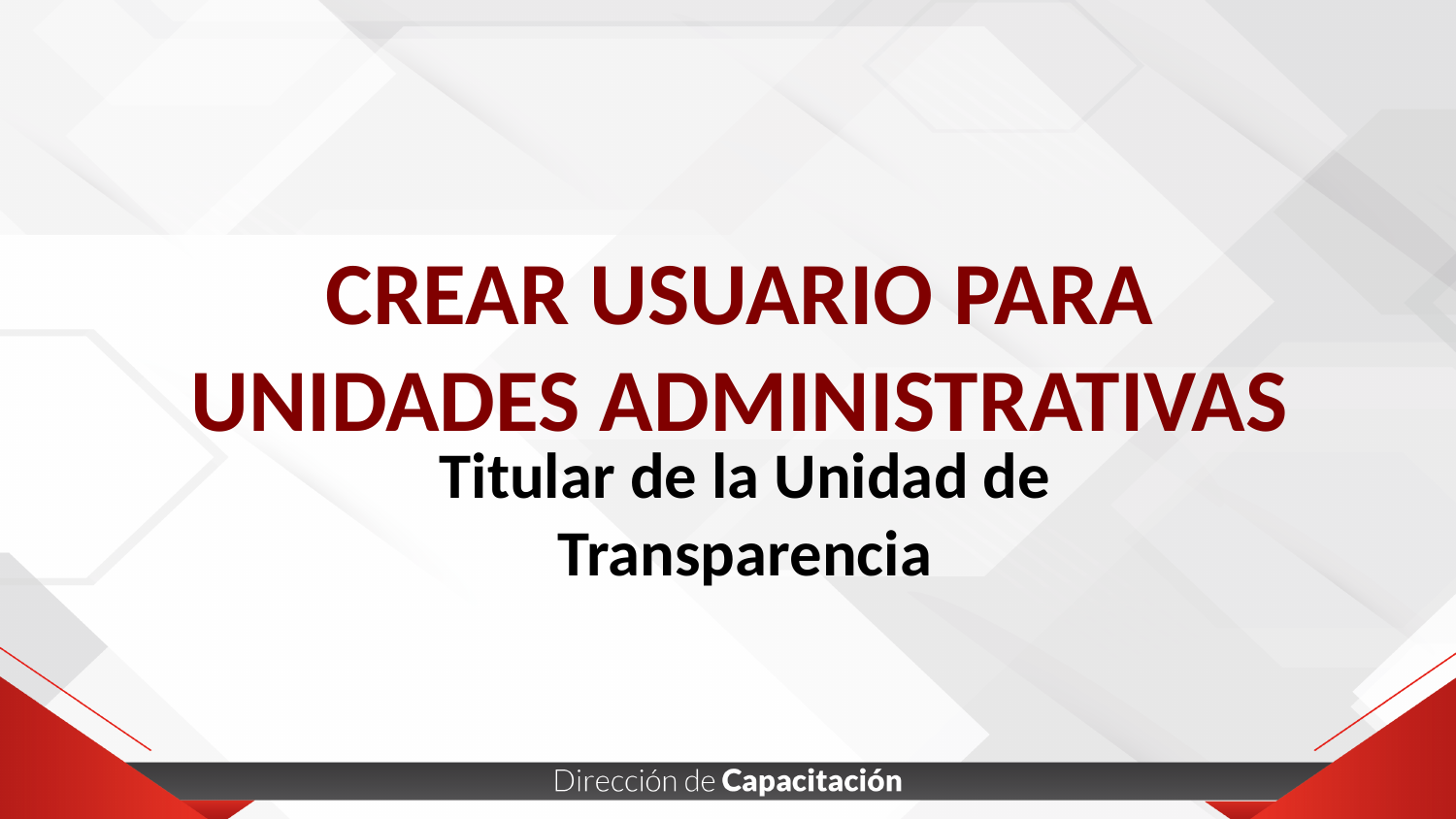

CREAR USUARIO PARA UNIDADES ADMINISTRATIVAS
Titular de la Unidad de Transparencia